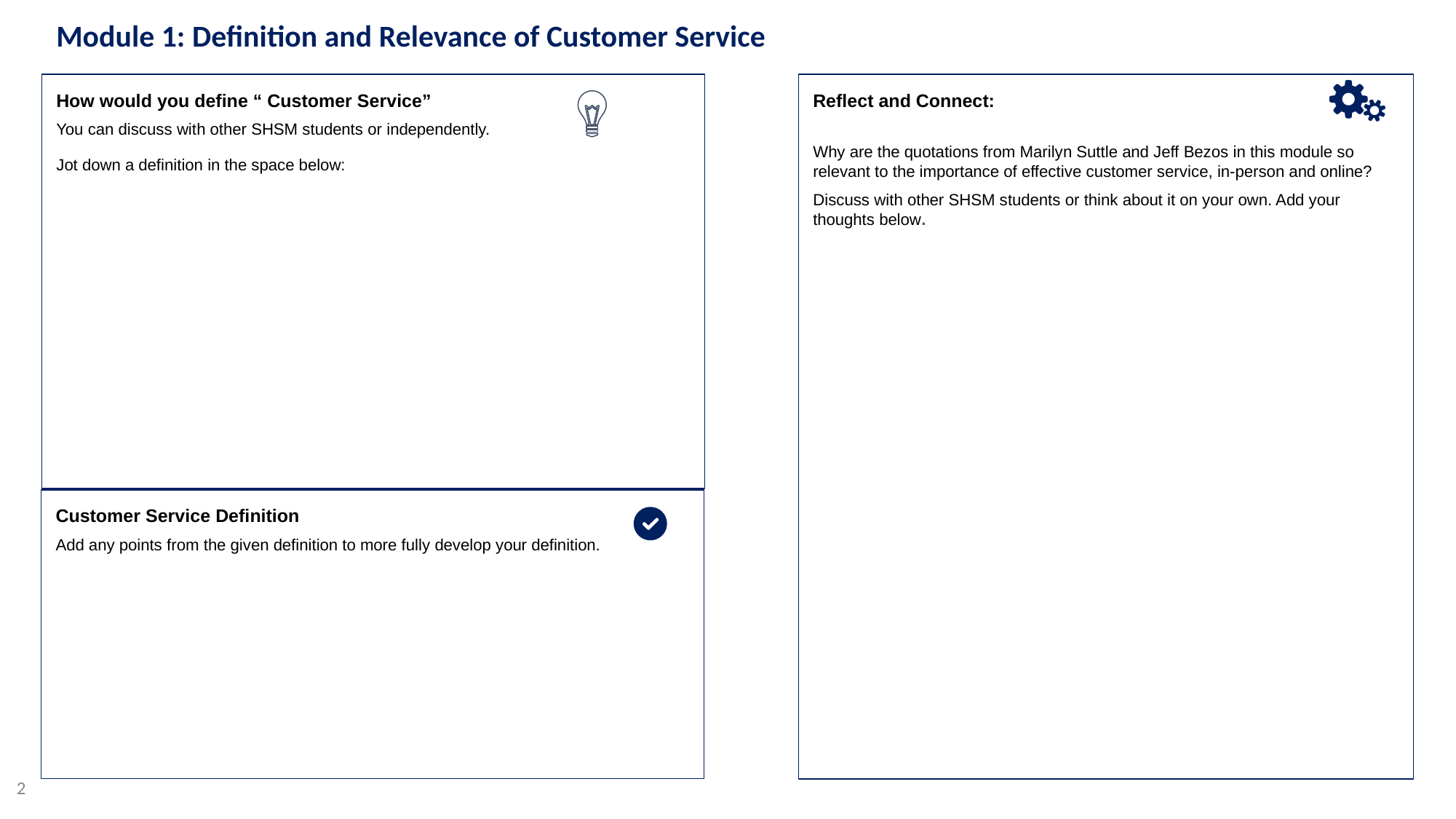

Module 1: Definition and Relevance of Customer Service
Reflect and Connect:

Why are the quotations from Marilyn Suttle and Jeff Bezos in this module so relevant to the importance of effective customer service, in-person and online?
Discuss with other SHSM students or think about it on your own. Add your thoughts below.
How would you define “ Customer Service”
You can discuss with other SHSM students or independently.
Jot down a definition in the space below:

Customer Service Definition
Add any points from the given definition to more fully develop your definition.

2